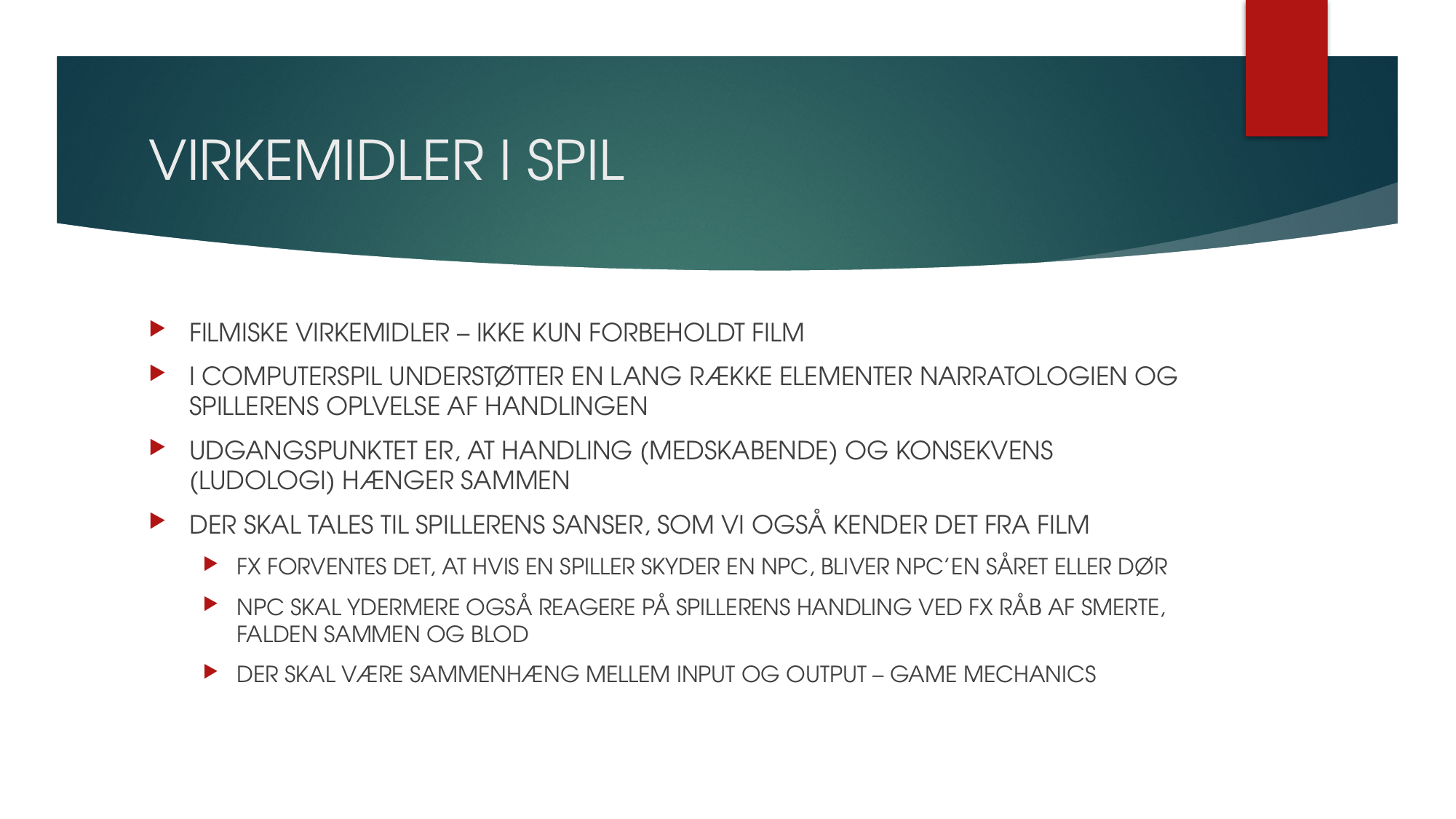

# VIRKEMIDLER I SPIL
FILMISKE VIRKEMIDLER – IKKE KUN FORBEHOLDT FILM
I COMPUTERSPIL UNDERSTØTTER EN LANG RÆKKE ELEMENTER NARRATOLOGIEN OG SPILLERENS OPLVELSE AF HANDLINGEN
UDGANGSPUNKTET ER, AT HANDLING (MEDSKABENDE) OG KONSEKVENS (LUDOLOGI) HÆNGER SAMMEN
DER SKAL TALES TIL SPILLERENS SANSER, SOM VI OGSÅ KENDER DET FRA FILM
FX FORVENTES DET, AT HVIS EN SPILLER SKYDER EN NPC, BLIVER NPC’EN SÅRET ELLER DØR
NPC SKAL YDERMERE OGSÅ REAGERE PÅ SPILLERENS HANDLING VED FX RÅB AF SMERTE, FALDEN SAMMEN OG BLOD
DER SKAL VÆRE SAMMENHÆNG MELLEM INPUT OG OUTPUT – GAME MECHANICS